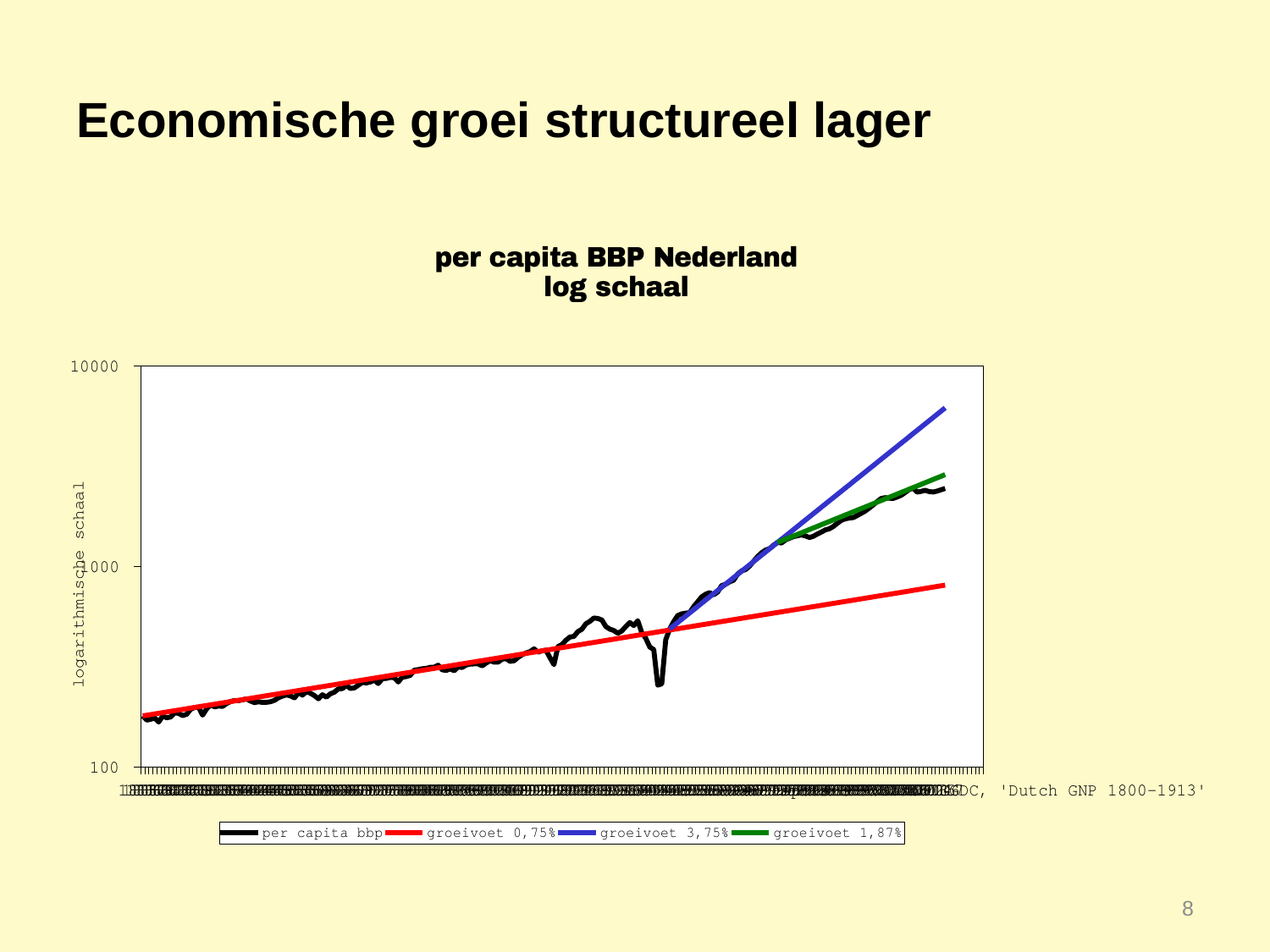

# Economische groei structureel lager

### Chart: per capita BBP Nederland
log schaal

| Category |  |  |  |  |
|---|---|---|---|---|
| 1815  | 180.1 | 180.1 | None | None |
| 1816  | 171.59999999999997 | 181.44871486999998 | None | None |
| 1817  | 173.20000000000002 | 182.80752986104693 | None | None |
| 1818  | 176.0 | 184.17652060991733 | None | None |
| 1819  | 167.9 | 185.5557633198088 | None | None |
| 1820  | 179.8 | 186.94533476458182 | None | None |
| 1821  | 176.2 | 188.34531229303332 | None | None |
| 1822  | 177.9 | 189.75577383320214 | None | None |
| 1823  | 186.6 | 191.17679789670683 | None | None |
| 1824  | 185.3 | 192.60846358311588 | None | None |
| 1825  | 180.7 | 194.05085058435074 | None | None |
| 1826  | 183.5 | 195.50403918912176 | None | None |
| 1827  | 194.3 | 196.9681102873973 | None | None |
| 1828  | 198.5 | 198.44314537490652 | None | None |
| 1829  | 198.8 | 199.92922655767558 | None | None |
| 1830  | 181.7 | 201.42643655659802 | None | None |
| 1831  | 195.19999999999996 | 202.9348587120394 | None | None |
| 1832  | 204.30000000000004 | 204.45457698847622 | None | None |
| 1833  | 199.8 | 205.9856759791698 | None | None |
| 1834  | 201.49999999999997 | 207.52824091087498 | None | None |
| 1835  | 200.9 | 209.08235764858424 | None | None |
| 1836  | 207.59999999999997 | 210.64811270030717 | None | None |
| 1837  | 212.4 | 212.22559322188593 | None | None |
| 1838  | 214.69999999999996 | 213.81488702184666 | None | None |
| 1839  | 214.6 | 215.41608256628714 | None | None |
| 1840  | 216.6 | 217.02926898380127 | None | None |
| 1841  | 218.8 | 218.65453607044026 | None | None |
| 1842  | 213.39999999999998 | 220.29197429471094 | None | None |
| 1843  | 209.69999999999996 | 221.94167480261171 | None | None |
| 1844  | 211.7 | 223.603729422706 | None | None |
| 1845  | 210.2 | 225.2782306712338 | None | None |
| 1846  | 210.50000000000003 | 226.96527175726146 | None | None |
| 1847  | 211.9 | 228.66494658787005 | None | None |
| 1848  | 215.4 | 230.3773497733826 | None | None |
| 1849  | 221.8 | 232.1025766326305 | None | None |
| 1850  | 226.0 | 233.84072319825927 | None | None |
| 1851  | 229.20000000000002 | 235.59188622207404 | None | None |
| 1852  | 226.6 | 237.35616318042526 | None | None |
| 1853  | 221.50000000000003 | 239.13365227963448 | None | None |
| 1854  | 235.0 | 240.92445246146096 | None | None |
| 1855  | 228.60000000000002 | 242.72866340860907 | None | None |
| 1856  | 237.79999999999998 | 244.54638555027708 | None | None |
| 1857  | 233.60000000000002 | 246.37772006774742 | None | None |
| 1858  | 227.19999999999996 | 248.22276890001874 | None | None |
| 1859  | 219.1 | 250.0816347494803 | None | None |
| 1860  | 229.6 | 251.9544210876287 | None | None |
| 1861  | 223.3 | 253.84123216082762 | None | None |
| 1862  | 232.1 | 255.74217299611038 | None | None |
| 1863  | 236.4 | 257.65734940702635 | None | None |
| 1864  | 245.8 | 259.58686799953074 | None | None |
| 1865  | 246.19999999999996 | 261.5308361779188 | None | None |
| 1866  | 255.49999999999997 | 263.48936215080437 | None | None |
| 1867  | 246.79999999999998 | 265.46255493714307 | None | None |
| 1868  | 248.3 | 267.45052437230083 | None | None |
| 1869  | 256.30000000000007 | 269.45338111416766 | None | None |
| 1870  | 264.4 | 271.4712366493173 | None | None |
| 1871  | 262.80000000000007 | 273.50420329921303 | None | None |
| 1872  | 265.7 | 275.5523942264598 | None | None |
| 1873  | 271.2 | 277.61592344110346 | None | None |
| 1874  | 261.1 | 279.6949058069768 | None | None |
| 1875  | 276.1 | 281.7894570480935 | None | None |
| 1876  | 276.69999999999993 | 283.8996937550895 | None | None |
| 1877  | 280.00000000000006 | 286.02573339171323 | None | None |
| 1878  | 279.19999999999993 | 288.1676943013637 | None | None |
| 1879  | 265.79999999999995 | 290.32569571367833 | None | None |
| 1880  | 281.0 | 292.4998577511693 | None | None |
| 1881  | 282.6 | 294.69030143591044 | None | None |
| 1882  | 286.49999999999994 | 296.8971486962735 | None | None |
| 1883  | 304.20000000000005 | 299.1205223737153 | None | None |
| 1884  | 306.2 | 301.3605462296153 | None | None |
| 1885  | 309.29999999999995 | 303.617344952165 | None | None |
| 1886  | 310.4 | 305.89104416330827 | None | None |
| 1887  | 314.5 | 308.181770425734 | None | None |
| 1888  | 315.0 | 310.48965124992117 | None | None |
| 1889  | 322.1 | 312.81481510123643 | None | None |
| 1890  | 305.8 | 315.157391407085 | None | None |
| 1891  | 303.1 | 317.51751056411524 | None | None |
| 1892  | 308.9 | 319.8953039454767 | None | None |
| 1893  | 302.3 | 322.29090390813315 | None | None |
| 1894  | 316.00000000000006 | 324.70444380022997 | None | None |
| 1895  | 313.9 | 327.1360579685167 | None | None |
| 1896  | 322.7 | 329.5858817658255 | None | None |
| 1897  | 326.4 | 332.0540515586052 | None | None |
| 1898  | 327.0 | 334.5407047345121 | None | None |
| 1899  | 327.30000000000007 | 337.0459797100574 | None | None |
| 1900  | 319.5 | 339.57001593831205 | None | None |
| 1901  | 330.2 | 342.11295391666926 | None | None |
| 1902  | 339.00000000000006 | 344.674935194665 | None | None |
| 1903  | 333.8 | 347.25610238185726 | None | None |
| 1904  | 333.6 | 349.85659915576423 | None | None |
| 1905  | 345.3 | 352.47657026986195 | None | None |
| 1906  | 347.4 | 355.11616156164183 | None | None |
| 1907  | 336.7 | 357.77551996072845 | None | None |
| 1908  | 338.9 | 360.4547934970583 | None | None |
| 1909  | 352.3 | 363.1541313091197 | None | None |
| 1910  | 363.1 | 365.8736836522543 | None | None |
| 1911  | 370.7 | 368.6136019070209 | None | None |
| 1912  | 376.0 | 371.37403858762195 | None | None |
| 1913  | 388.6 | 374.15514735039307 | None | None |
| 1914  | 374.2989165073295 | 376.95708300235594 | None | None |
| 1915  | 379.78107896794364 | 379.78000150983564 | None | None |
| 1916  | 382.7348066298342 | 382.6240600071423 | None | None |
| 1917  | 350.8566275924256 | 385.4894168053178 | None | None |
| 1918  | 324.3039099526066 | 388.37623140094774 | None | None |
| 1919  | 398.76561351947095 | 391.28466448503997 | None | None |
| 1920  | 408.2505841121495 | 394.2148779519691 | None | None |
| 1921  | 428.7097240283196 | 397.16703490848795 | None | None |
| 1922  | 444.9516496018203 | 400.14129968280713 | None | None |
| 1923  | 448.4055944055944 | 403.13783783374174 | None | None |
| 1924  | 473.6095814977974 | 406.15681615992725 | None | None |
| 1925  | 486.72278034211234 | 409.1984027091041 | None | None |
| 1926  | 518.3241868558425 | 412.2627667874717 | None | None |
| 1927  | 532.4973600844772 | 415.35007896911304 | None | None |
| 1928  | 553.4123469653556 | 418.460511105489 | None | None |
| 1929  | 550.4305359208328 | 421.5942363350046 | None | None |
| 1930  | 541.3225234355207 | 424.7514290926465 | None | None |
| 1931  | 501.62520315039376 | 427.93226511969254 | None | None |
| 1932  | 487.18295986210296 | 431.13692147349434 | None | None |
| 1933  | 479.5071021002792 | 434.36557653733286 | None | None |
| 1934  | 464.8483395276346 | 437.61841003034795 | None | None |
| 1935  | 476.9477054429029 | 440.89560301754216 | None | None |
| 1936  | 502.06669798027247 | 444.1973379198596 | None | None |
| 1937  | 525.645498953245 | 447.52379852434 | None | None |
| 1938  | 507.92261630584983 | 450.87516999434916 | None | None |
| 1939  | 536.4081539687962 | 454.25163887988583 | None | None |
| 1940  | 467.93325064832567 | 457.6533931279656 | None | None |
| 1941  | 438.6607142857143 | 461.080622093083 | None | None |
| 1942  | 396.9064191802011 | 464.5335165477514 | None | None |
| 1943  | 385.3891820580475 | 468.0122686931225 | None | None |
| 1944  | 256.2384221423123 | 471.51707216968464 | None | None |
| 1945  | 260.32879082846637 | 475.0481220680417 | None | None |
| 1946  | 431.7500796939751 | 478.60561493977264 | None | None |
| 1947  | 488.2578903654484 | 482.1897488083721 | 488.2579 | None |
| 1948  | 531.4037774374681 | 485.8007231802733 | 506.54354896132 | None |
| 1949  | 569.283345059805 | 489.43873905595336 | 525.5140101047606 | None |
| 1950  | 580.3343555247799 | 493.10399894112163 | 545.194930194392 | None |
| 1951  | 585.2704684576264 | 496.796706857992 | 565.6129164861161 | None |
| 1952  | 588.4734947943972 | 500.51706835663936 | 586.7955726988544 | None |
| 1953  | 631.1453419014858 | 504.2652905264417 | 608.7715363328846 | None |
| 1954  | 666.9278135444939 | 508.04158200760696 | 631.5705173857801 | None |
| 1955  | 705.2796718295524 | 511.8461530027873 | 655.2233385182915 | None |
| 1956  | 727.6426708779078 | 515.6792152887792 | 679.7619767244723 | None |
| 1957  | 740.1577438770312 | 519.5409822283123 | 705.2196065623853 | None |
| 1958  | 722.2437129904473 | 523.4316687819254 | 731.6306450038319 | None |
| 1959  | 745.4761024022469 | 527.3514915199326 | 759.0307979637414 | None |
| 1960  | 802.7366009733079 | 531.3006686344778 | 787.4571085721219 | None |
| 1961  | 815.2225572912442 | 535.2794199516808 | 816.9480072538347 | None |
| 1962  | 838.2509995228226 | 539.2879669438729 | 847.5433636838966 | None |
| 1963  | 854.314888931464 | 543.3265327419255 | 879.2845406885494 | None |
| 1964  | 915.4569116658722 | 547.3953421476699 | 912.2144501649682 | None |
| 1965  | 950.8344040869248 | 551.4946216464111 | 946.3776110952064 | None |
| 1966  | 964.7831667153096 | 555.6245994195345 | 981.8202097328107 | None |
| 1967  | 1004.4698116292146 | 559.7855053572075 | 1018.5901620434722 | None |
| 1968  | 1060.6961031512483 | 563.9775710711759 | 1056.7371784841298 | None |
| 1969  | 1119.7813495953205 | 568.2010299076566 | 1096.3128312081033 | None |
| 1970  | 1169.0352341671578 | 572.456116960326 | 1137.3706237871118 | None |
| 1971  | 1206.0456814229165 | 576.7430690834067 | 1179.9660635444382 | None |
| 1972  | 1226.1475004510155 | 581.0621249048515 | 1224.1567365970282 | None |
| 1973  | 1275.6313047545868 | 585.4135248396265 | 1270.0023857079761 | None |
| 1974  | 1317.566173818985 | 589.7975111030929 | 1317.5649910546483 | 1317.566 |
| 1975  | 1308.4854588519931 | 594.2143277244905 | 1366.9088540216378 | 1342.2080679795201 |
| 1976  | 1356.6756303679429 | 598.6642205605209 | 1418.1006841318313 | 1367.3110096566822 |
| 1977  | 1382.34823176844 | 603.1474373090324 | 1471.2096892331156 | 1392.8834446232086 |
| 1978  | 1408.2159238972342 | 607.6642275228085 | 1526.3076690626472 | 1418.934153680632 |
| 1979  | 1423.7022494388295 | 612.2148426234585 | 1583.4691123151786 | 1445.472081855358 |
| 1980  | 1436.4926683799445 | 616.7995359154127 | 1642.7712973466719 | 1472.506341470116 |
| 1981  | 1419.5380771458074 | 621.4185626000224 | 1704.2943966493426 | 1500.046215272856 |
| 1982  | 1394.6739322403484 | 626.0721797897651 | 1768.1215852393777 | 1528.101159624164 |
| 1983  | 1414.404139801322 | 630.7606465225566 | 1834.3391531038606 | 1556.6808077442902 |
| 1984  | 1452.4738598627441 | 635.48422377617 | 1903.0366218589227 | 1585.7949730209057 |
| 1985  | 1484.7507501942798 | 640.2431744827625 | 1974.3068657768367 | 1615.4536523787233 |
| 1986  | 1522.306381012861 | 645.0377635435115 | 2048.246237345672 | 1645.66702971214 |
| 1987  | 1541.4183915327317 | 649.8682578433597 | 2124.9546975312574 | 1676.445479382078 |
| 1988  | 1583.5621040557846 | 654.7349262658712 | 2204.535950917561 | 1707.799569778227 |
| 1989  | 1643.3506273001785 | 659.6380397081983 | 2287.0975859081846 | 1739.7400669479096 |
| 1990  | 1700.620461082223 | 664.5778710961611 | 2372.751220178515 | 1772.2779382928177 |
| 1991  | 1727.7662298567454 | 669.5546953994389 | 2461.612651575176 | 1805.4243563348857 |
| 1992  | 1743.9033328449752 | 674.5687896468766 | 2553.8020146667877 | 1839.1907025525975 |
| 1993  | 1754.3040756797823 | 679.620432941905 | 2649.4439431576707 | 1873.5885712890422 |
| 1994  | 1796.0712803868878 | 684.7099064780771 | 2748.66773838408 | 1908.6297737330613 |
| 1995  | 1842.6257430719777 | 689.8374935547193 | 2851.6075441207545 | 1944.3263419748541 |
| 1996  | 1891.0019178384118 | 695.0034795927025 | 2958.402527934112 | 1980.6905331374342 |
| 1997  | 1956.5444450664943 | 700.2081521503284 | 3069.197069327267 | 2017.7348335853544 |
| 1998  | 2030.0754563665255 | 705.4518009393365 | 3184.1409549312284 | 2055.4719632121482 |
| 1999  | 2107.3577599893965 | 710.7347178410308 | 3303.3895810061667 | 2093.9148798079555 |
| 2000  | 2184.412037460372 | 716.0571969225269 | 3427.1041635265124 | 2133.0767835088373 |
| 2001  | 2202.6729917680864 | 721.4195344531206 | 3555.451956133911 | 2172.971121329304 |
| 2002  | 2188.6583563144286 | 726.8220289207796 | 3688.606476252691 | 2213.611591779612 |
| 2003  | 2184.8912746875453 | 732.2649810487586 | 3826.7477396735353 | 2255.01214956942 |
| 2004  | 2220.858739352118 | 737.7486938123384 | 3970.062503922501 | 2297.187010399415 |
| 2005  | 2264.420329282411 | 743.2734724556908 | 4118.744520744402 | 2340.1506558425526 |
| 2006  | 2339.913799680405 | 748.8396245088696 | 4272.9947980418965 | 2383.917838316592 |
| 2007  | 2421.2182793290135 | 754.4474598049292 | 4433.021871624404 | 2428.503586149633 |
| 2008  | 2452.8116937497402 | 760.0972904971703 | 4599.042087134236 | 2473.9232087403857 |
| 2009  | 2347.5009173317058 | 765.7894310765164 | 4771.279892531083 | 2520.1923018149587 |
| 2010  | 2368.18774250932 | 771.524198389019 | 4949.968141530286 | 2567.3267527819594 |
| 2011  | 2397.239474126491 | 777.3019116534948 | 5135.348408405108 | 2615.3427461877495 |
| 2012  | 2362.1125298658085 | 783.1228924792943 | 5327.671314578606 | 2664.2567692737302 |
| 2013  | 2350.448398825743 | 788.9874648842039 | 5527.196867446627 | 2714.0856176375614 |
| 2014  | 2374.794176142652 | 794.8959553124821 | 5734.194811889997 | 2764.846401000264 |
| 2015  | 2411.5776691212936 | 800.8486926530306 | 5948.944994951127 | 2816.55654908118 |
| 2016  | 2448.56399527464 | 806.8460082577013 | 6171.737744168043 | 2869.2338175828118 |
| 2017  | None | None | None | None |
|  | None | None | None | None |
|  | None | None | None | None |
|  | None | None | None | None |
|  | None | None | None | None |
| Per capita GDP: bron GGDC, 'Dutch GNP 1800-1913' | None | None | None | None |
8